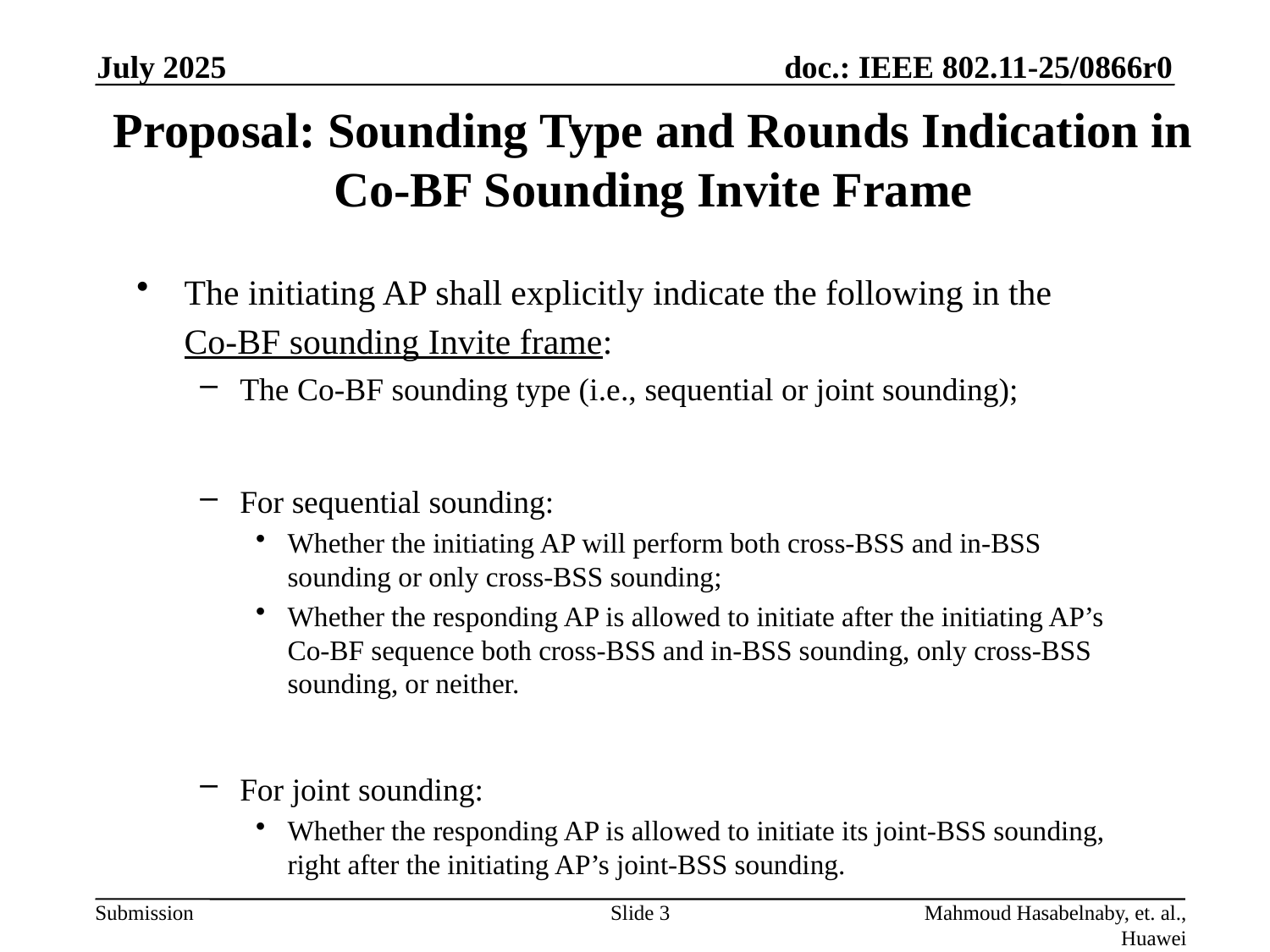

July 2025
# Proposal: Sounding Type and Rounds Indication in Co-BF Sounding Invite Frame
The initiating AP shall explicitly indicate the following in the
Co-BF sounding Invite frame:
The Co-BF sounding type (i.e., sequential or joint sounding);

For sequential sounding:
Whether the initiating AP will perform both cross-BSS and in-BSS sounding or only cross-BSS sounding;
Whether the responding AP is allowed to initiate after the initiating AP’s Co-BF sequence both cross-BSS and in-BSS sounding, only cross-BSS sounding, or neither.

For joint sounding:
Whether the responding AP is allowed to initiate its joint-BSS sounding, right after the initiating AP’s joint-BSS sounding.

Slide 3
Mahmoud Hasabelnaby, et. al., Huawei